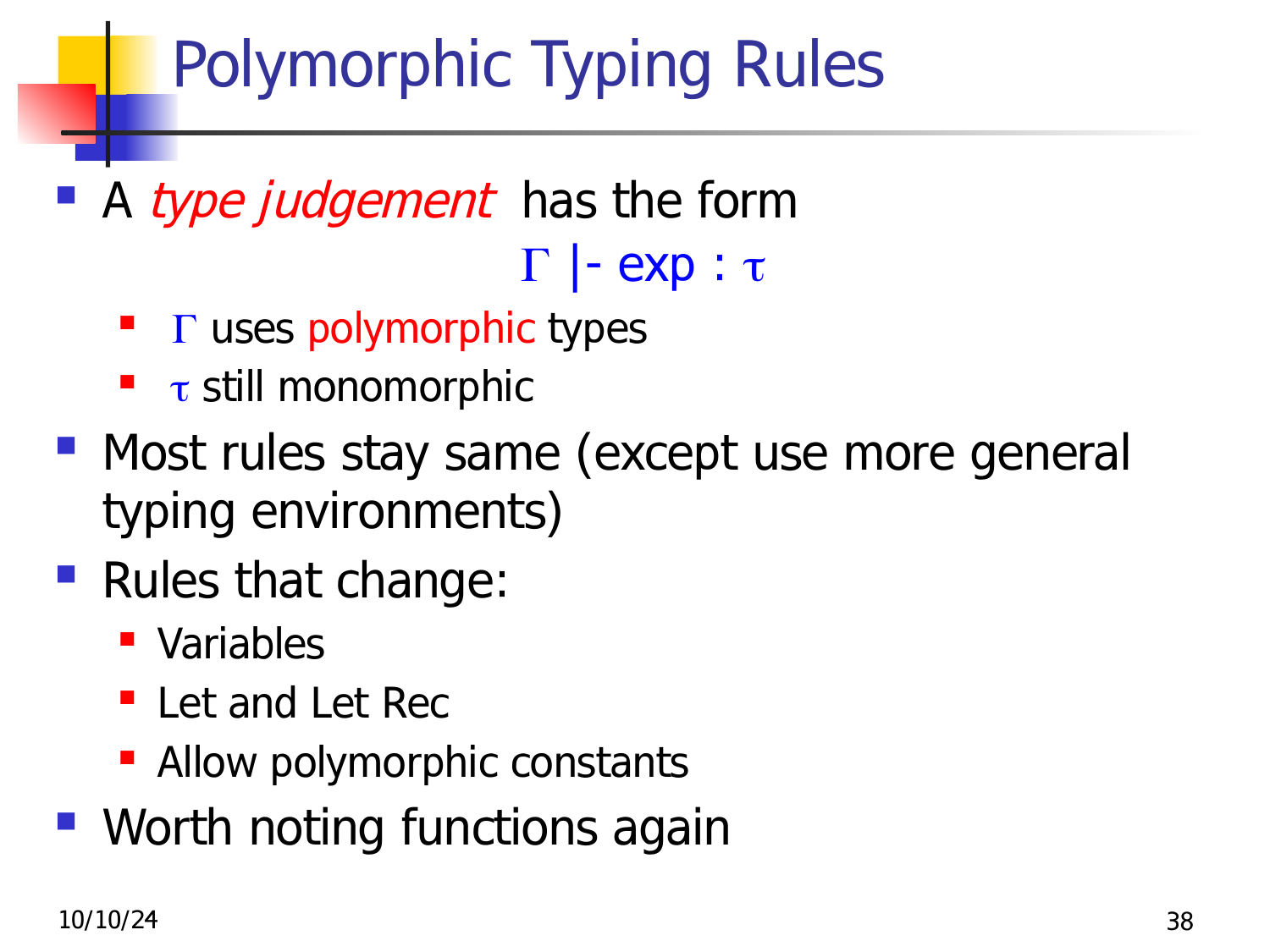

# Polymorphic Typing Rules
A type judgement  has the form
Γ |- exp : τ
 Γ uses polymorphic types
 τ still monomorphic
Most rules stay same (except use more general typing environments)
Rules that change:
Variables
Let and Let Rec
Allow polymorphic constants
Worth noting functions again
10/10/24
38